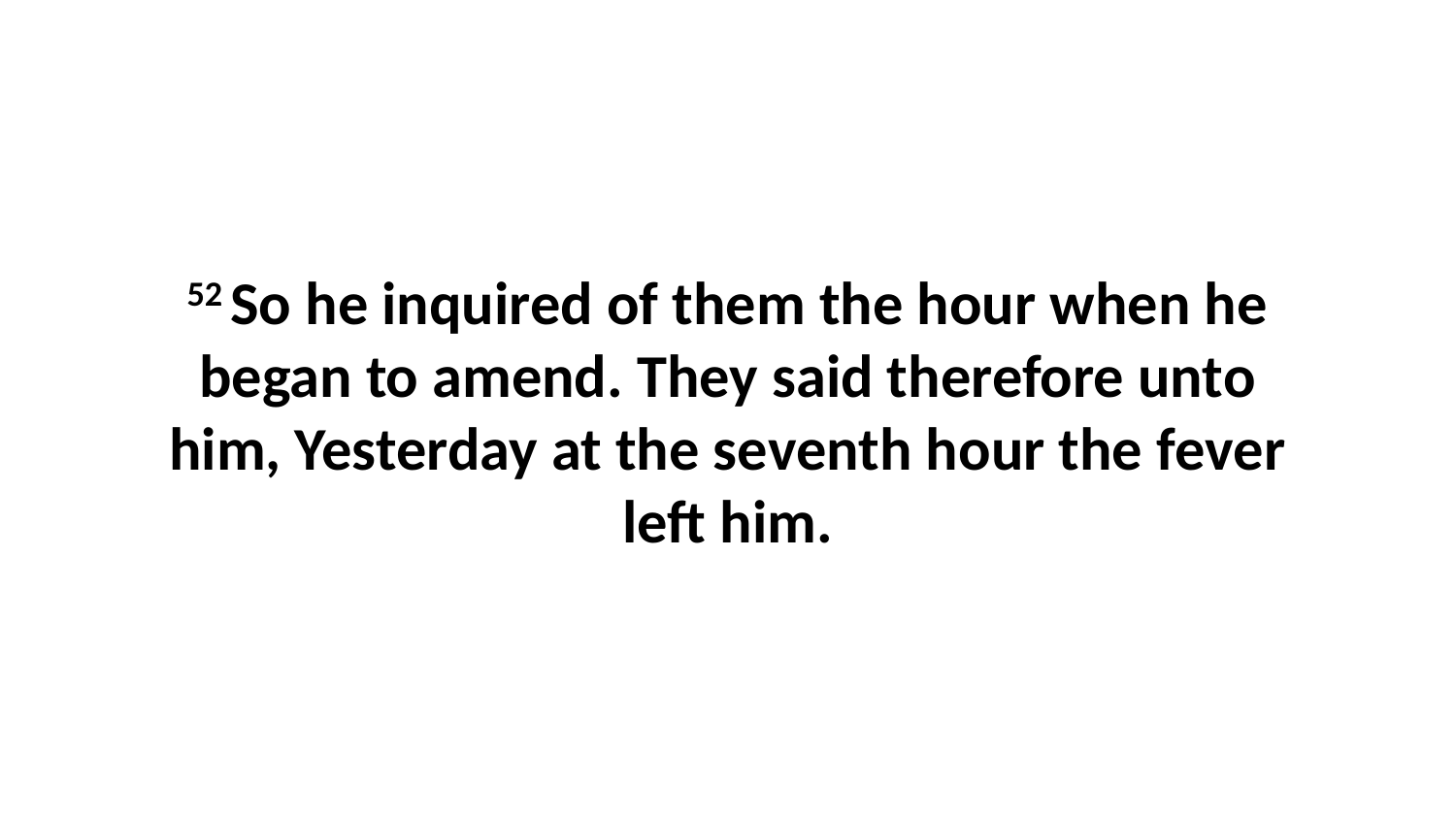

52 So he inquired of them the hour when he began to amend. They said therefore unto him, Yesterday at the seventh hour the fever left him.